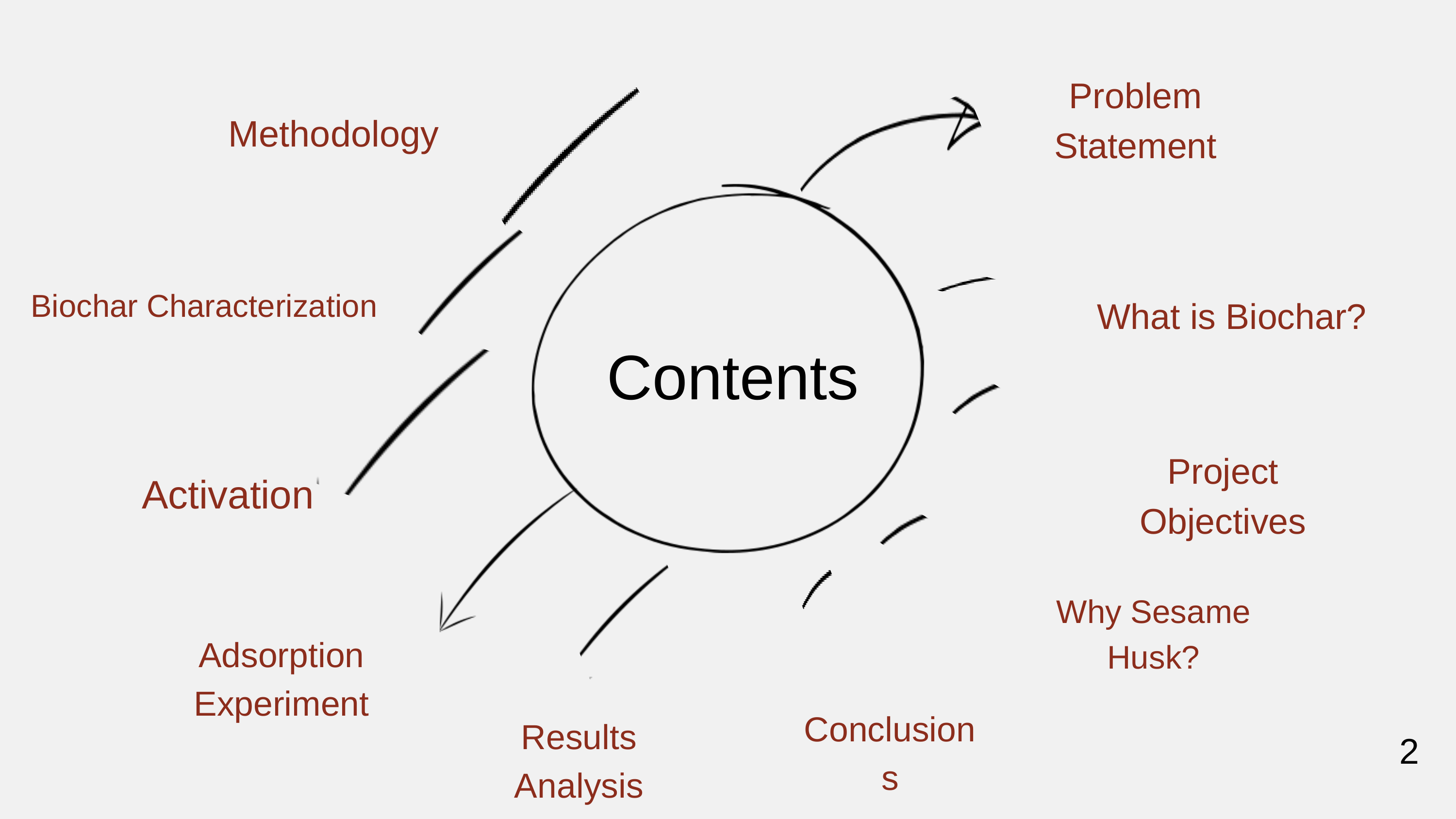

Problem Statement

Methodology

Biochar Characterization
What is Biochar?
Contents

Project Objectives
Activation

Why Sesame Husk?

Adsorption Experiment
Conclusions
Results Analysis
2